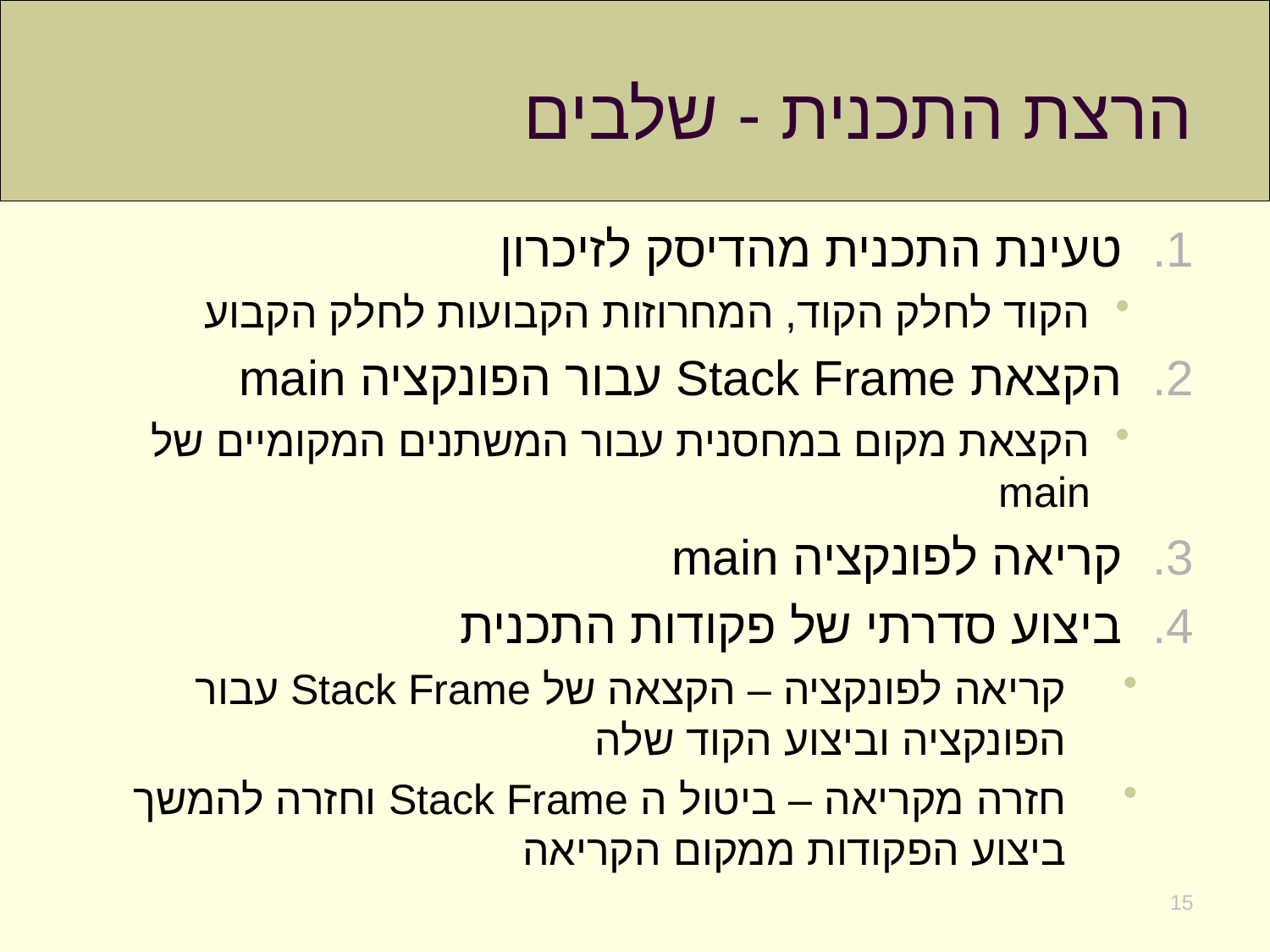

# הרצת התכנית - שלבים
טעינת התכנית מהדיסק לזיכרון
הקוד לחלק הקוד, המחרוזות הקבועות לחלק הקבוע
הקצאת Stack Frame עבור הפונקציה main
הקצאת מקום במחסנית עבור המשתנים המקומיים של main
קריאה לפונקציה main
ביצוע סדרתי של פקודות התכנית
קריאה לפונקציה – הקצאה של Stack Frame עבור הפונקציה וביצוע הקוד שלה
חזרה מקריאה – ביטול ה Stack Frame וחזרה להמשך ביצוע הפקודות ממקום הקריאה
15